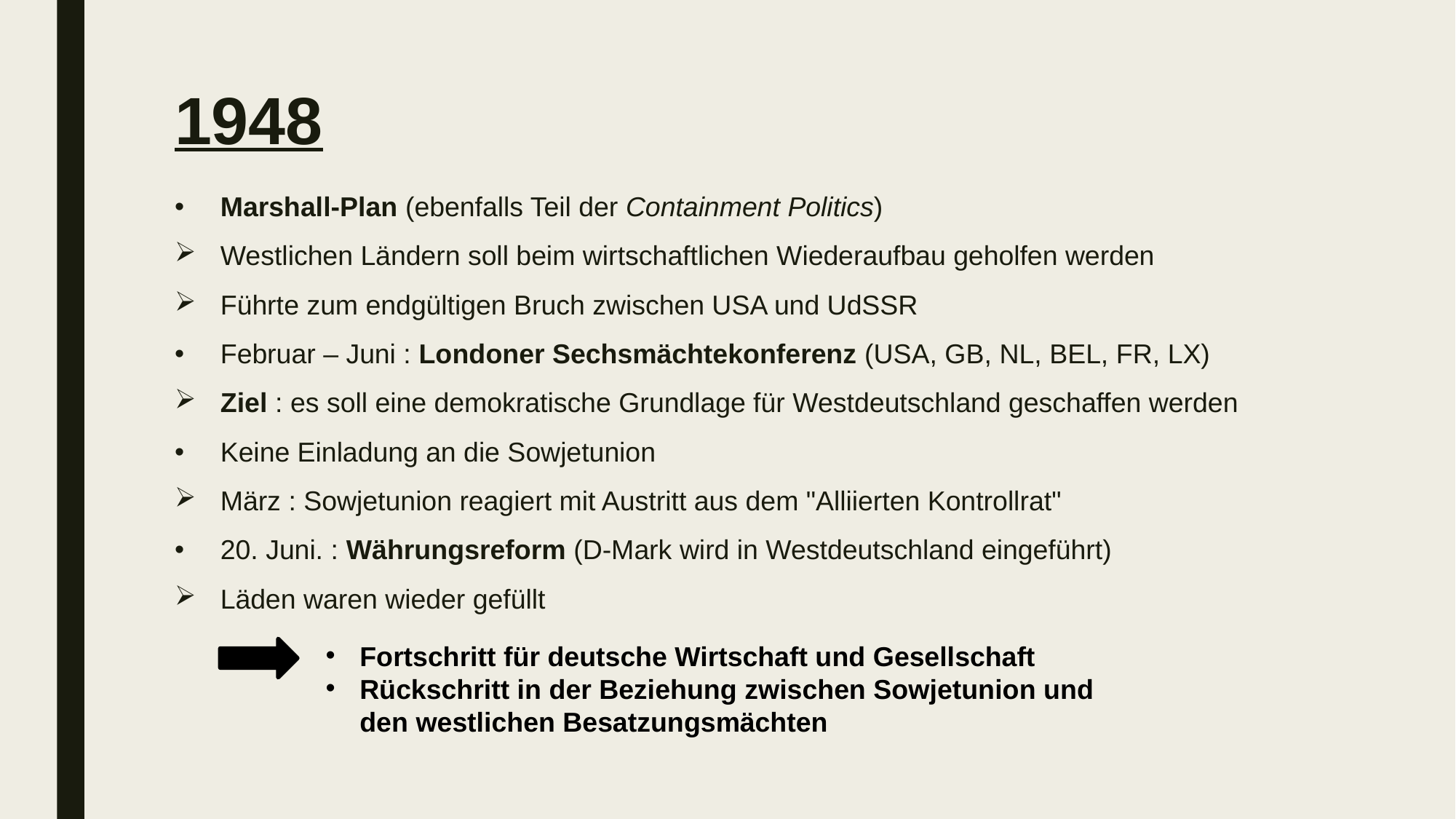

# 1948
Marshall-Plan (ebenfalls Teil der Containment Politics)
Westlichen Ländern soll beim wirtschaftlichen Wiederaufbau geholfen werden
Führte zum endgültigen Bruch zwischen USA und UdSSR
Februar – Juni : Londoner Sechsmächtekonferenz (USA, GB, NL, BEL, FR, LX)
Ziel : es soll eine demokratische Grundlage für Westdeutschland geschaffen werden
Keine Einladung an die Sowjetunion
März : Sowjetunion reagiert mit Austritt aus dem "Alliierten Kontrollrat"
20. Juni. : Währungsreform (D-Mark wird in Westdeutschland eingeführt)
Läden waren wieder gefüllt

Fortschritt für deutsche Wirtschaft und Gesellschaft
Rückschritt in der Beziehung zwischen Sowjetunion und den westlichen Besatzungsmächten